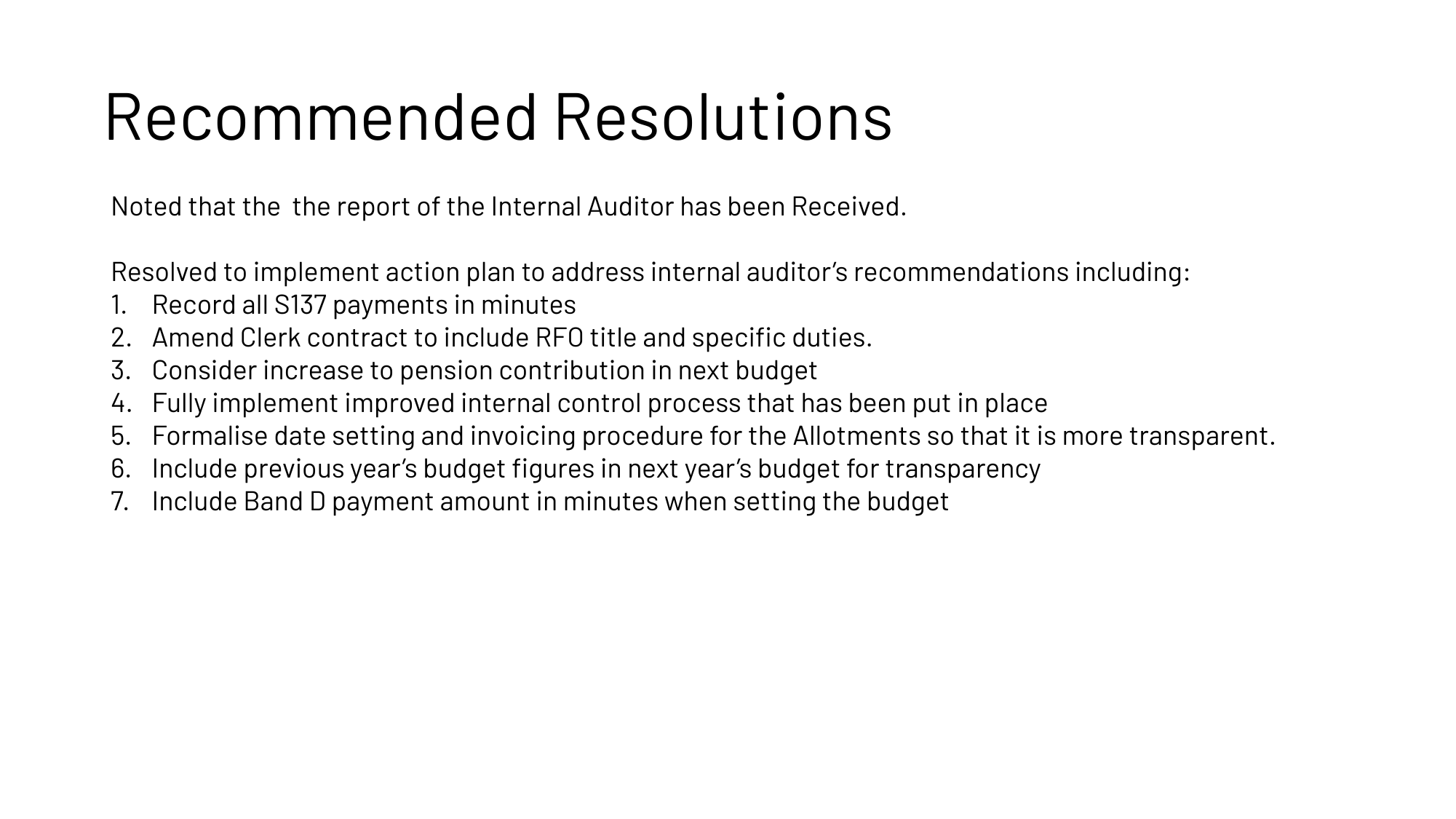

# Recommended Resolutions
Noted that the  the report of the Internal Auditor has been Received.

Resolved to implement action plan to address internal auditor’s recommendations including:
Record all S137 payments in minutes
Amend Clerk contract to include RFO title and specific duties.
Consider increase to pension contribution in next budget
Fully implement improved internal control process that has been put in place
Formalise date setting and invoicing procedure for the Allotments so that it is more transparent.
Include previous year’s budget figures in next year’s budget for transparency
Include Band D payment amount in minutes when setting the budget